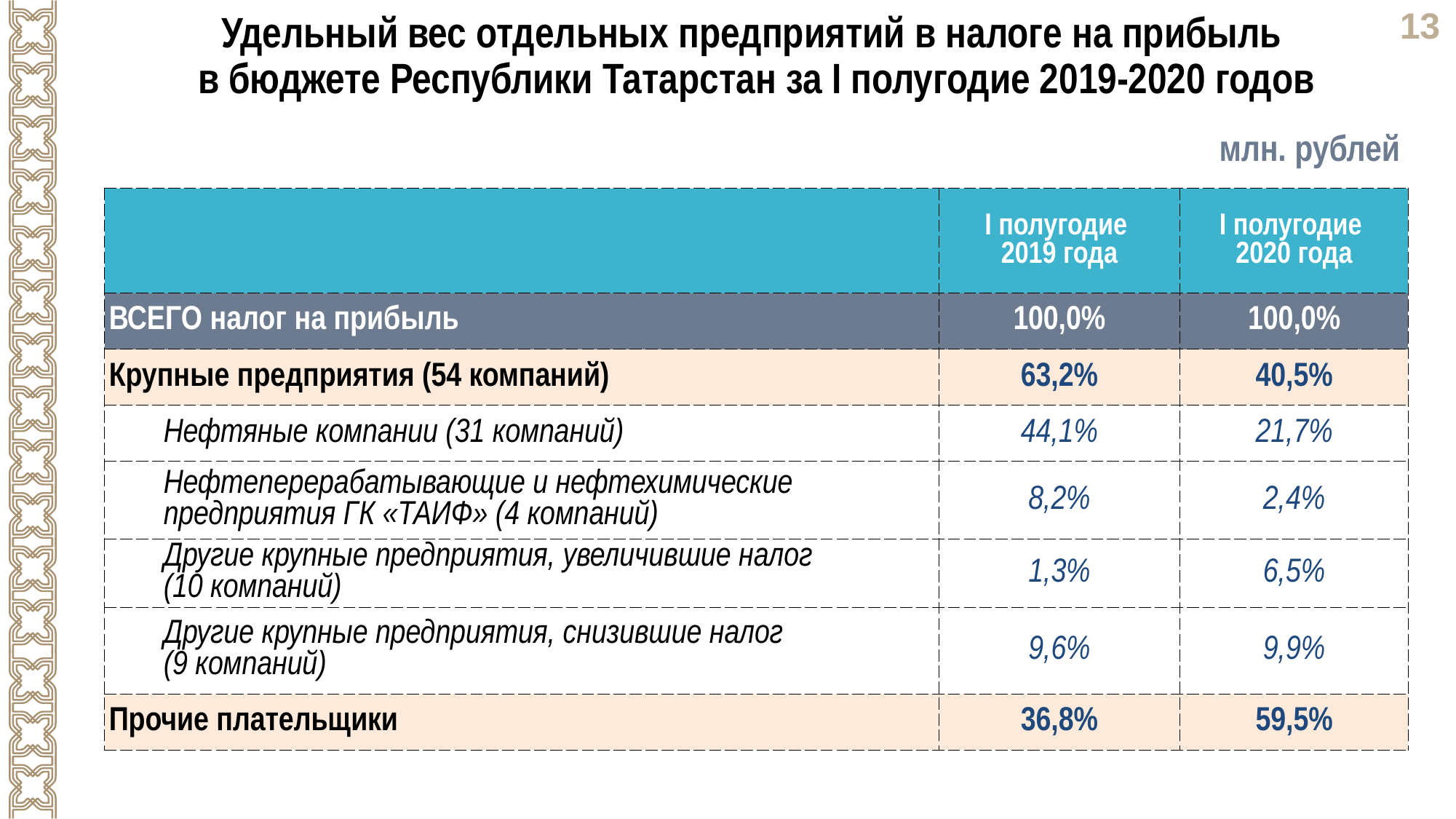

Удельный вес отдельных предприятий в налоге на прибыль
в бюджете Республики Татарстан за I полугодие 2019-2020 годов
млн. рублей
|  | I полугодие 2019 года | I полугодие 2020 года |
| --- | --- | --- |
| ВСЕГО налог на прибыль | 100,0% | 100,0% |
| Крупные предприятия (54 компаний) | 63,2% | 40,5% |
| Нефтяные компании (31 компаний) | 44,1% | 21,7% |
| Нефтеперерабатывающие и нефтехимические предприятия ГК «ТАИФ» (4 компаний) | 8,2% | 2,4% |
| Другие крупные предприятия, увеличившие налог (10 компаний) | 1,3% | 6,5% |
| Другие крупные предприятия, снизившие налог (9 компаний) | 9,6% | 9,9% |
| Прочие плательщики | 36,8% | 59,5% |